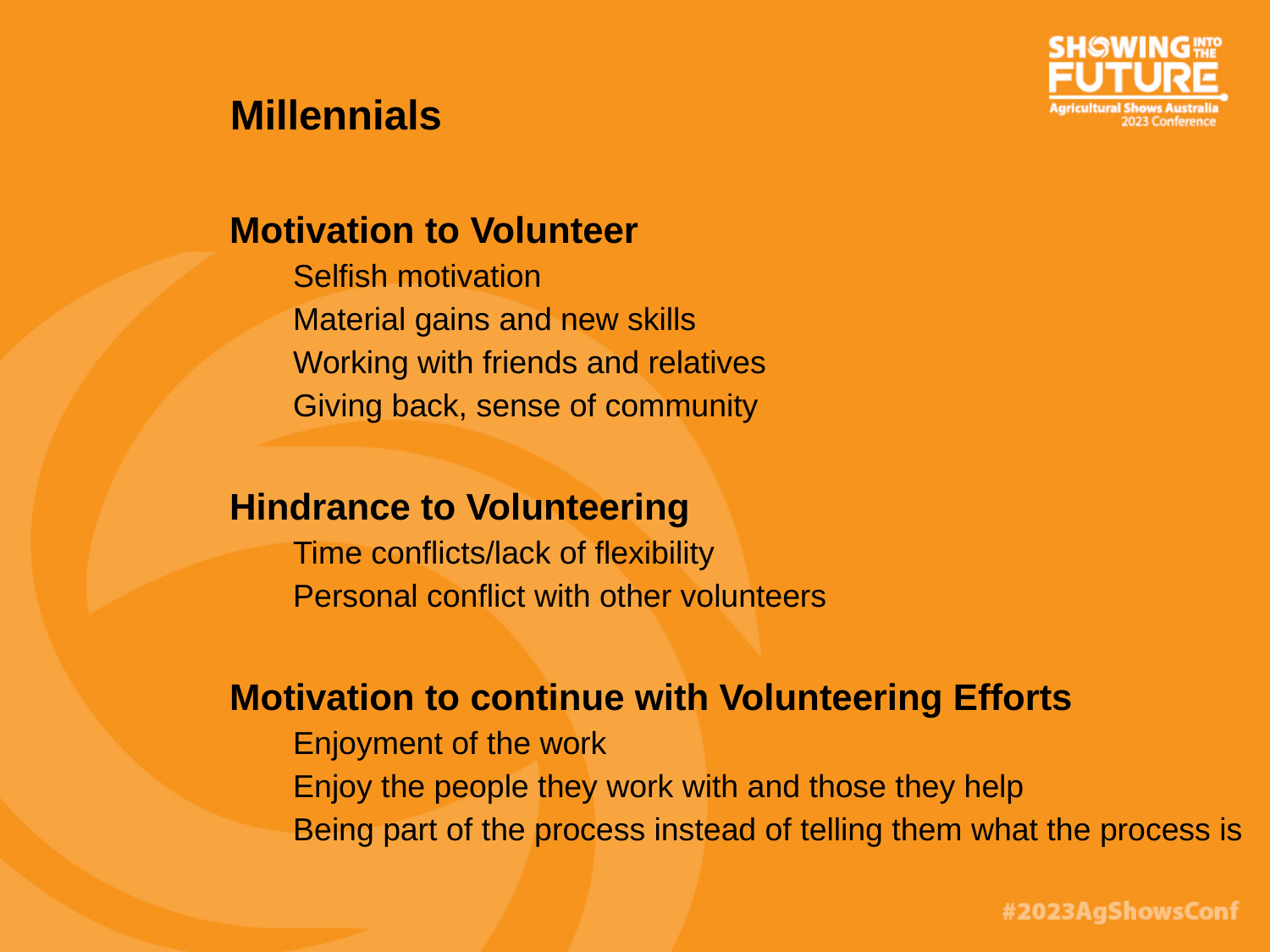

Millennials
Motivation to Volunteer
Selfish motivation
Material gains and new skills
Working with friends and relatives
Giving back, sense of community

Hindrance to Volunteering
Time conflicts/lack of flexibility
Personal conflict with other volunteers

Motivation to continue with Volunteering Efforts
Enjoyment of the work
Enjoy the people they work with and those they help
Being part of the process instead of telling them what the process is